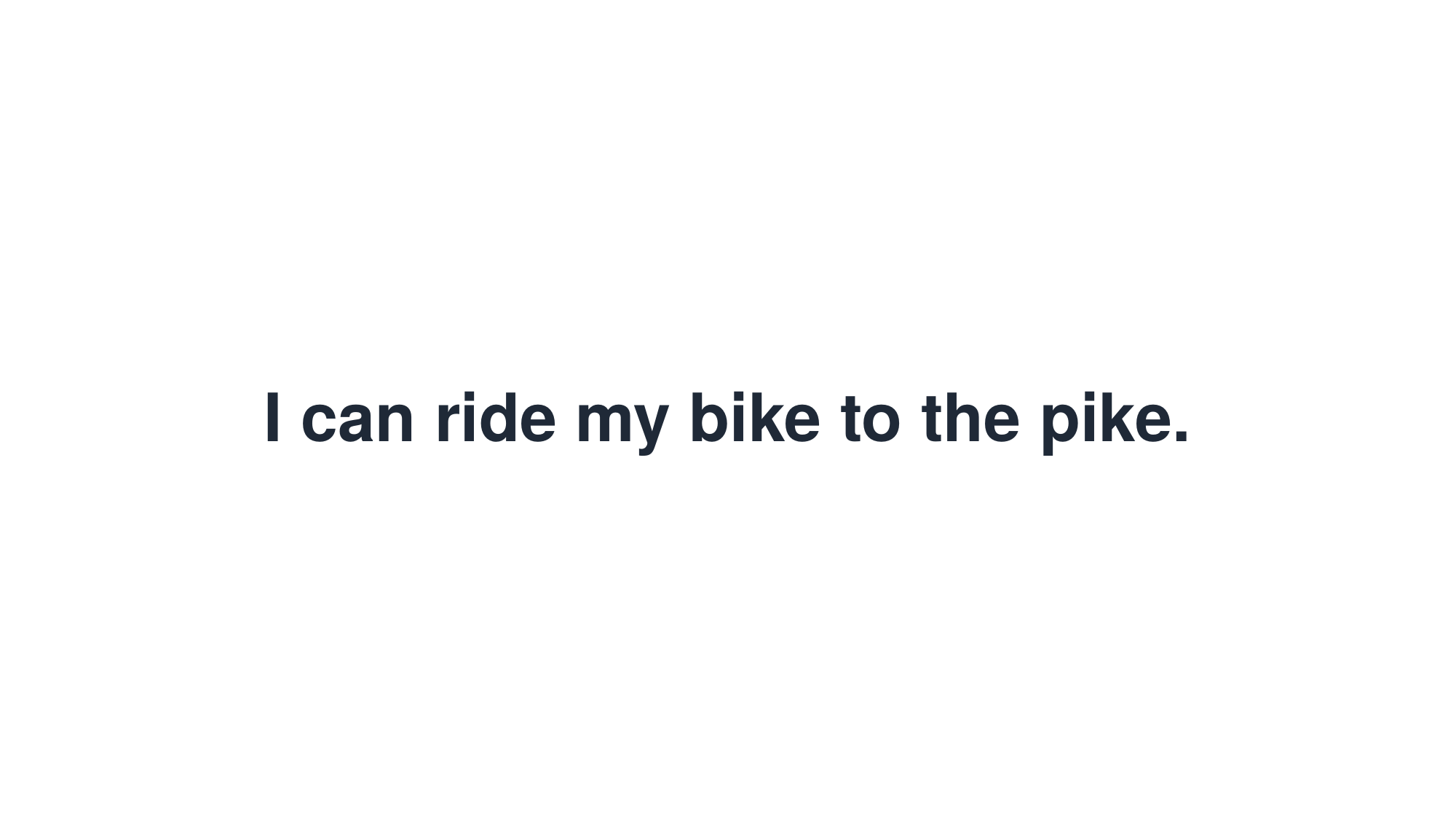

I can ride my bike to the pike.